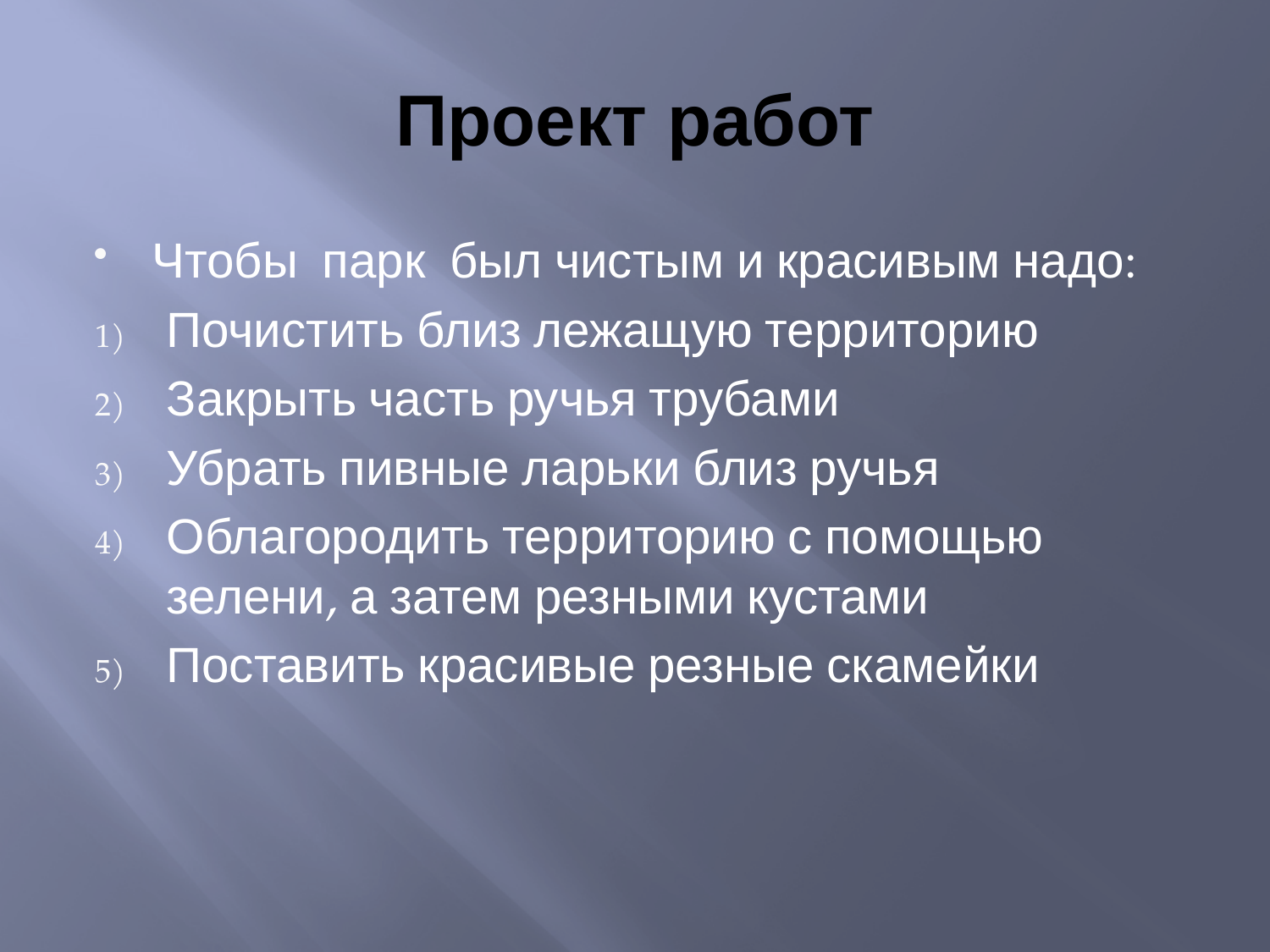

# Проект работ
Чтобы  парк  был чистым и красивым надо:
Почистить близ лежащую территорию
Закрыть часть ручья трубами
Убрать пивные ларьки близ ручья
Облагородить территорию с помощью зелени, а затем резными кустами
Поставить красивые резные скамейки